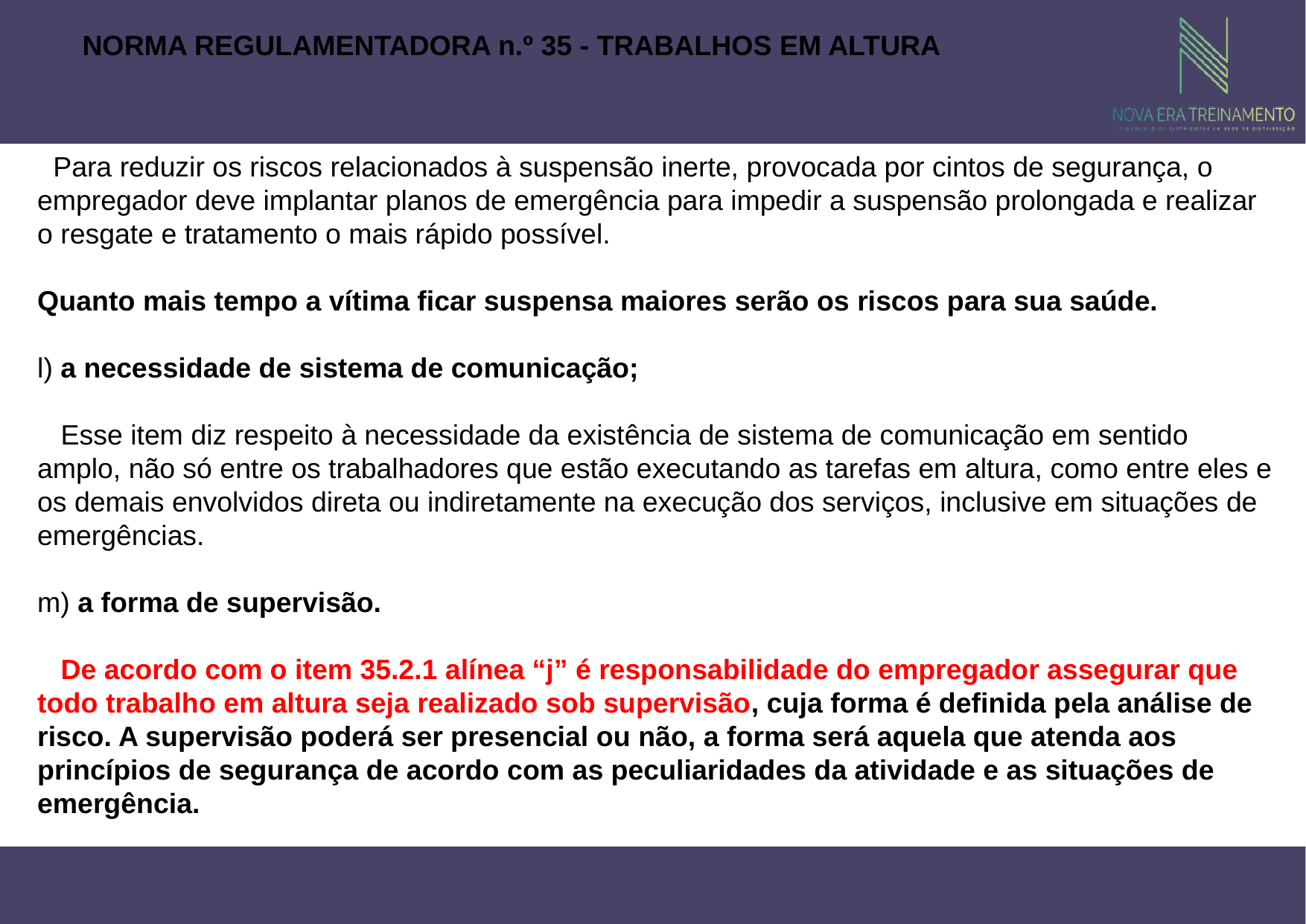

NORMA REGULAMENTADORA n.º 35 - TRABALHOS EM ALTURA
  Para reduzir os riscos relacionados à suspensão inerte, provocada por cintos de segurança, o empregador deve implantar planos de emergência para impedir a suspensão prolongada e realizar o resgate e tratamento o mais rápido possível.

Quanto mais tempo a vítima ficar suspensa maiores serão os riscos para sua saúde.

l) a necessidade de sistema de comunicação;

   Esse item diz respeito à necessidade da existência de sistema de comunicação em sentido amplo, não só entre os trabalhadores que estão executando as tarefas em altura, como entre eles e os demais envolvidos direta ou indiretamente na execução dos serviços, inclusive em situações de emergências.

m) a forma de supervisão.

   De acordo com o item 35.2.1 alínea “j” é responsabilidade do empregador assegurar que todo trabalho em altura seja realizado sob supervisão, cuja forma é definida pela análise de risco. A supervisão poderá ser presencial ou não, a forma será aquela que atenda aos princípios de segurança de acordo com as peculiaridades da atividade e as situações de emergência.